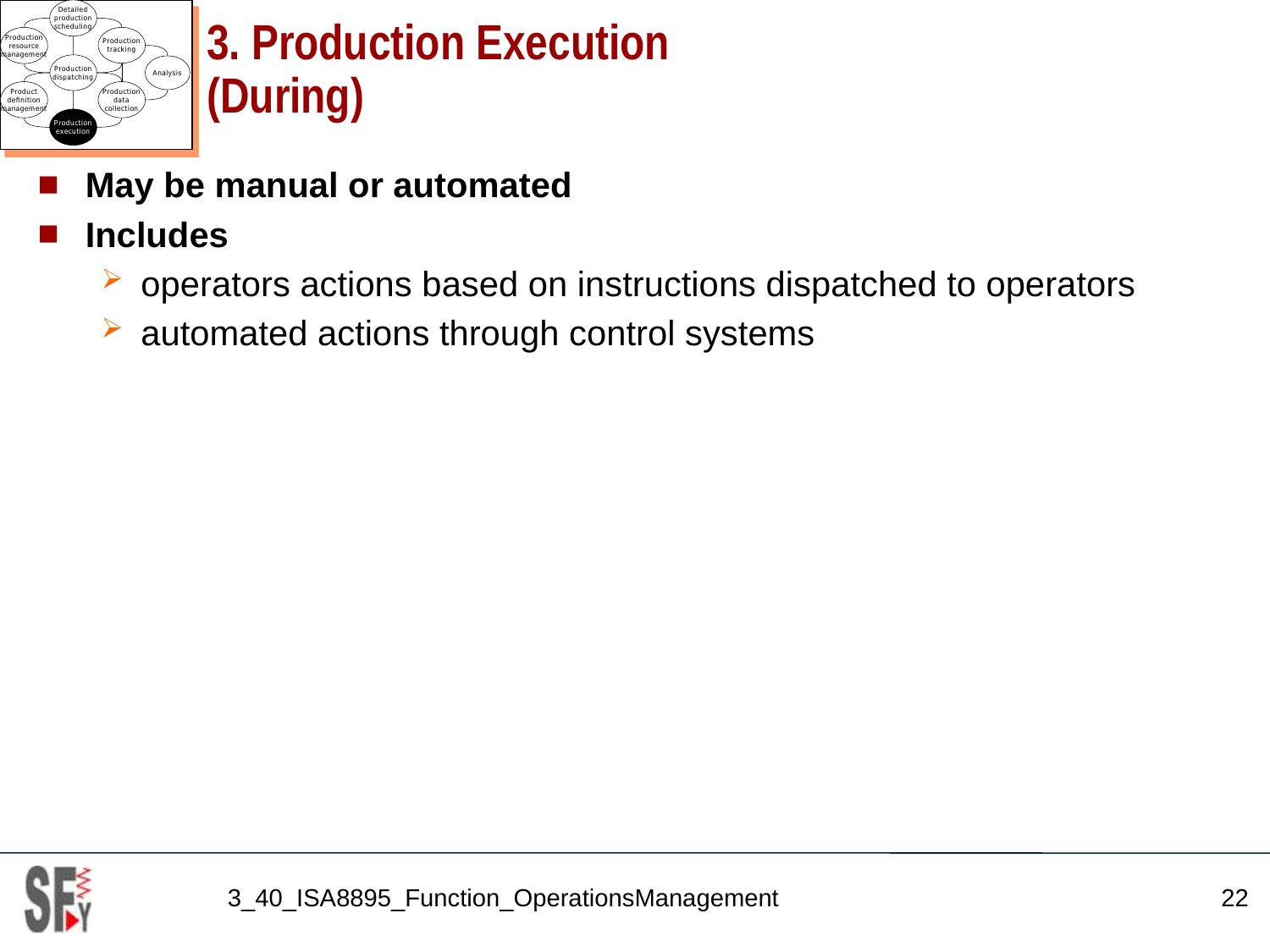

Detailed
production
scheduling
Production
resource
management
Production
tracking
Production
dispatching
Analysis
Product
definition
management
Production
data
collection
Production
execution
# 3. Production Execution (During)
May be manual or automated
Includes
operators actions based on instructions dispatched to operators
automated actions through control systems
3_40_ISA8895_Function_OperationsManagement
22